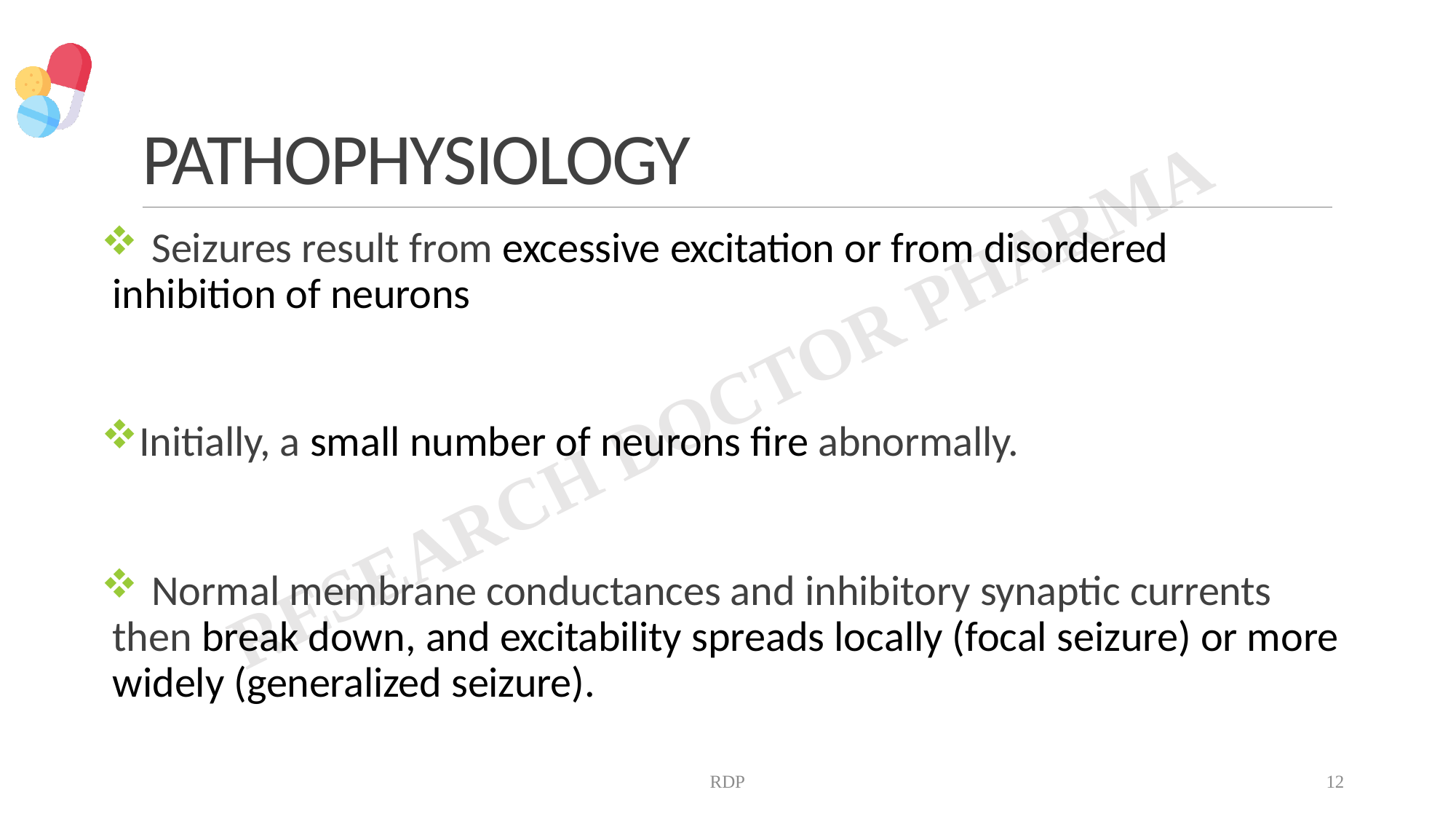

# PATHOPHYSIOLOGY

	Seizures result from excessive excitation or from disordered inhibition of neurons

Initially, a small number of neurons fire abnormally.

	Normal membrane conductances and inhibitory synaptic currents then break down, and excitability spreads locally (focal seizure) or more widely (generalized seizure).
RDP
12